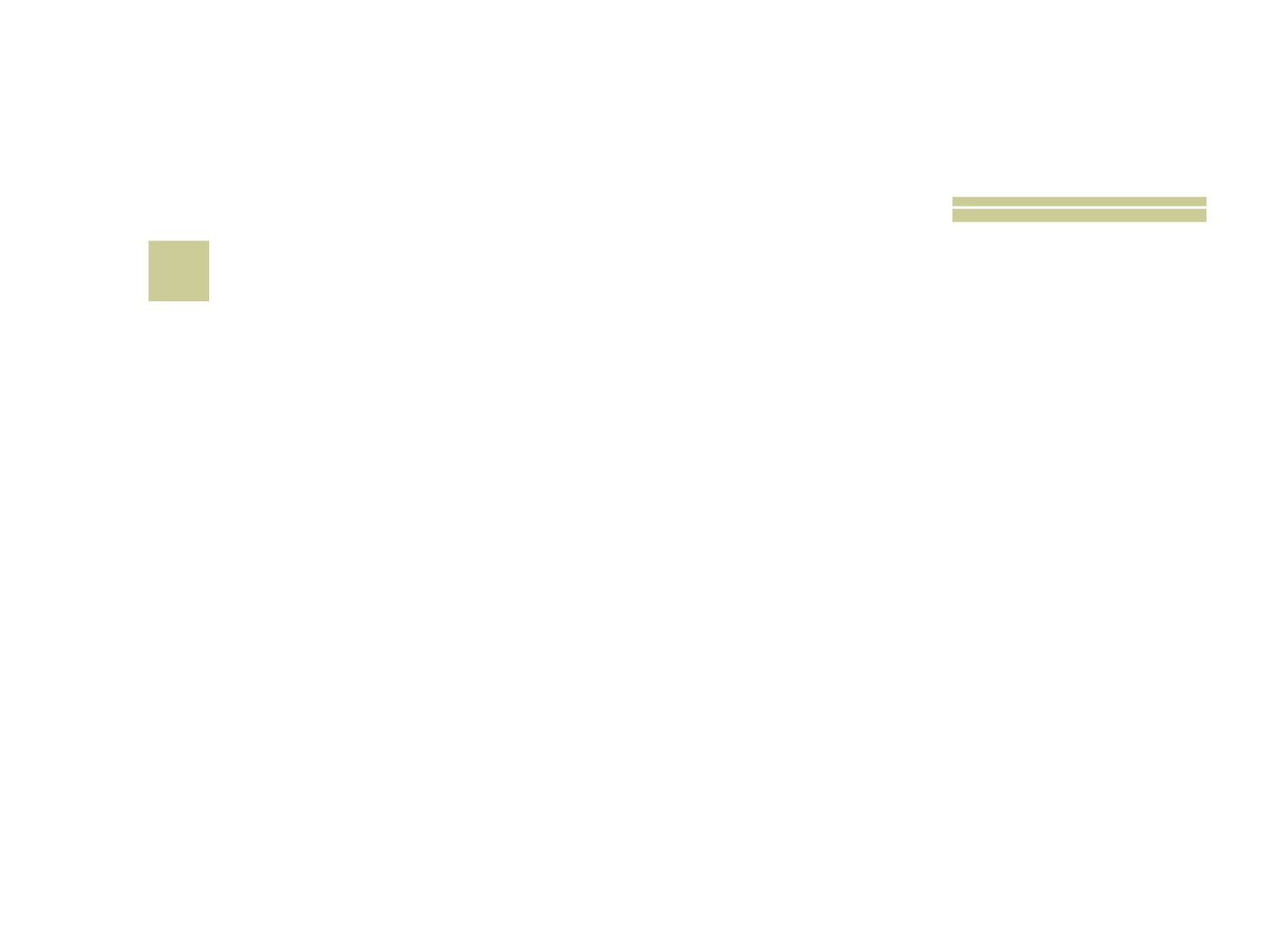

# 8
 Em que estado brasileiro usa-se a frase “Bah, isso é trilegal, tchê”?